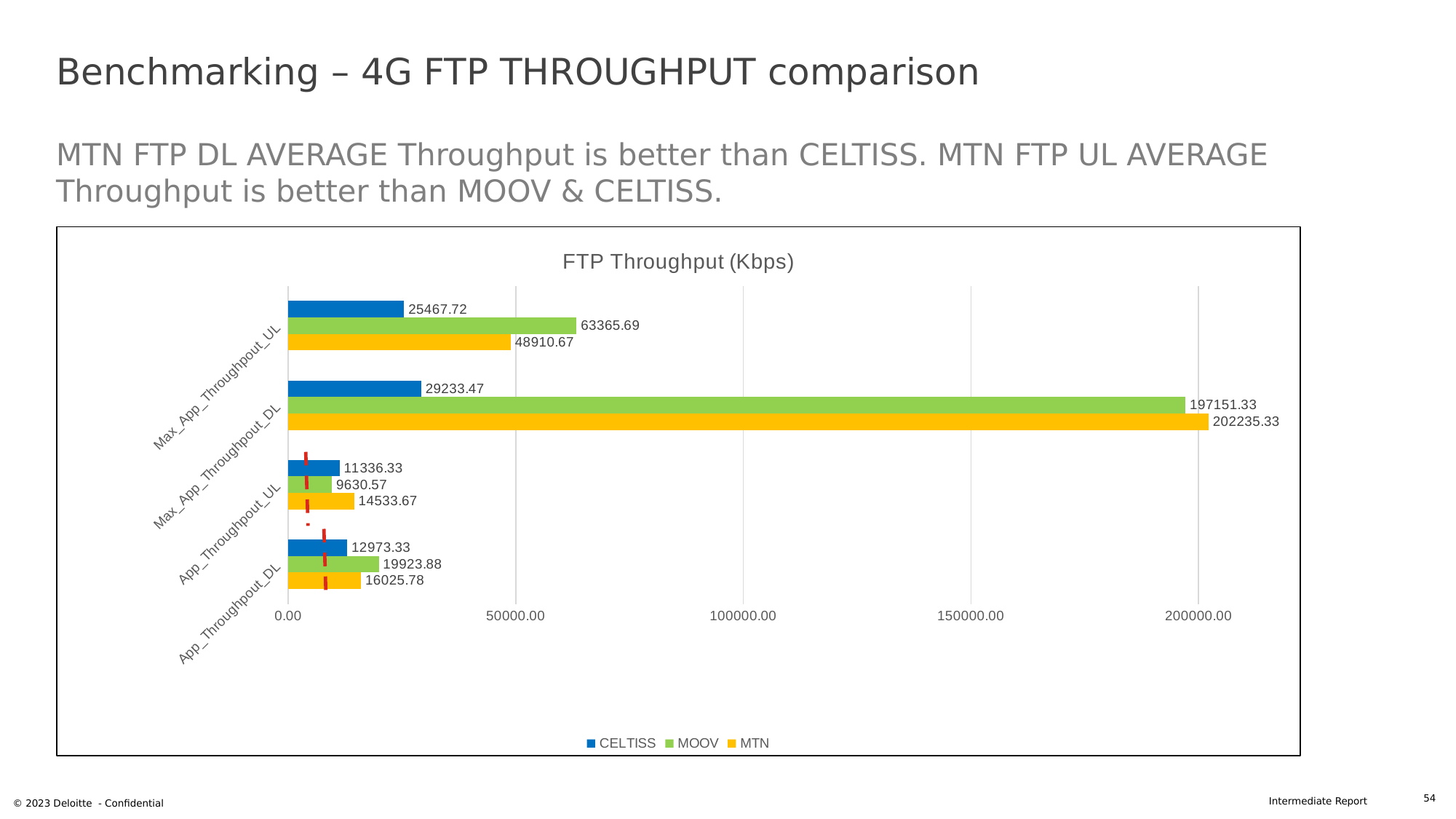

# Benchmarking – 4G FTP THROUGHPUT comparison MTN FTP DL AVERAGE Throughput is better than CELTISS. MTN FTP UL AVERAGE Throughput is better than MOOV & CELTISS.

### Chart: FTP Throughput (Kbps)

| Category | MTN | MOOV | CELTISS |
|---|---|---|---|
| App_Throughpout_DL | 16025.78 | 19923.88 | 12973.33 |
| App_Throughpout_UL | 14533.67 | 9630.57 | 11336.33 |
| Max_App_Throughpout_DL | 202235.33 | 197151.33 | 29233.47 |
| Max_App_Throughpout_UL | 48910.67 | 63365.69 | 25467.72 |
54
© 2023 Deloitte  - Confidential